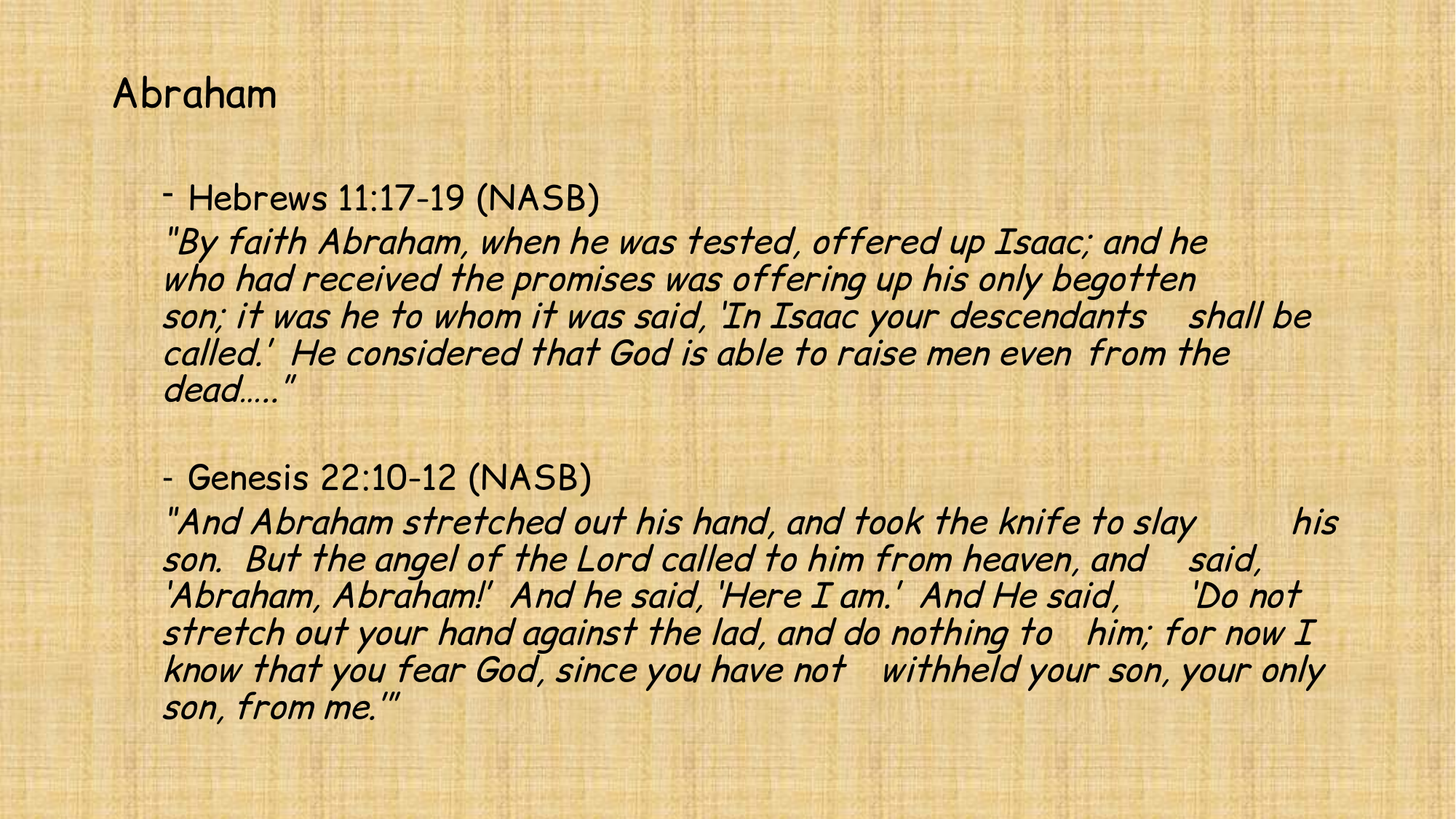

Abraham

Hebrews 11:17-19 (NASB)
	“By faith Abraham, when he was tested, offered up Isaac; and he 	who had received the promises was offering up his only begotten 	son; it was he to whom it was said, ‘In Isaac your descendants 	shall be called.’  He considered that God is able to raise men even 	from the dead…..”

Genesis 22:10-12 (NASB)
	“And Abraham stretched out his hand, and took the knife to slay 	his son.  But the angel of the Lord called to him from heaven, and 	said, ‘Abraham, Abraham!’  And he said, ‘Here I am.’  And He said, 	‘Do not stretch out your hand against the lad, and do nothing to 	him; for now I know that you fear God, since you have not 	withheld your son, your only son, from me.’”